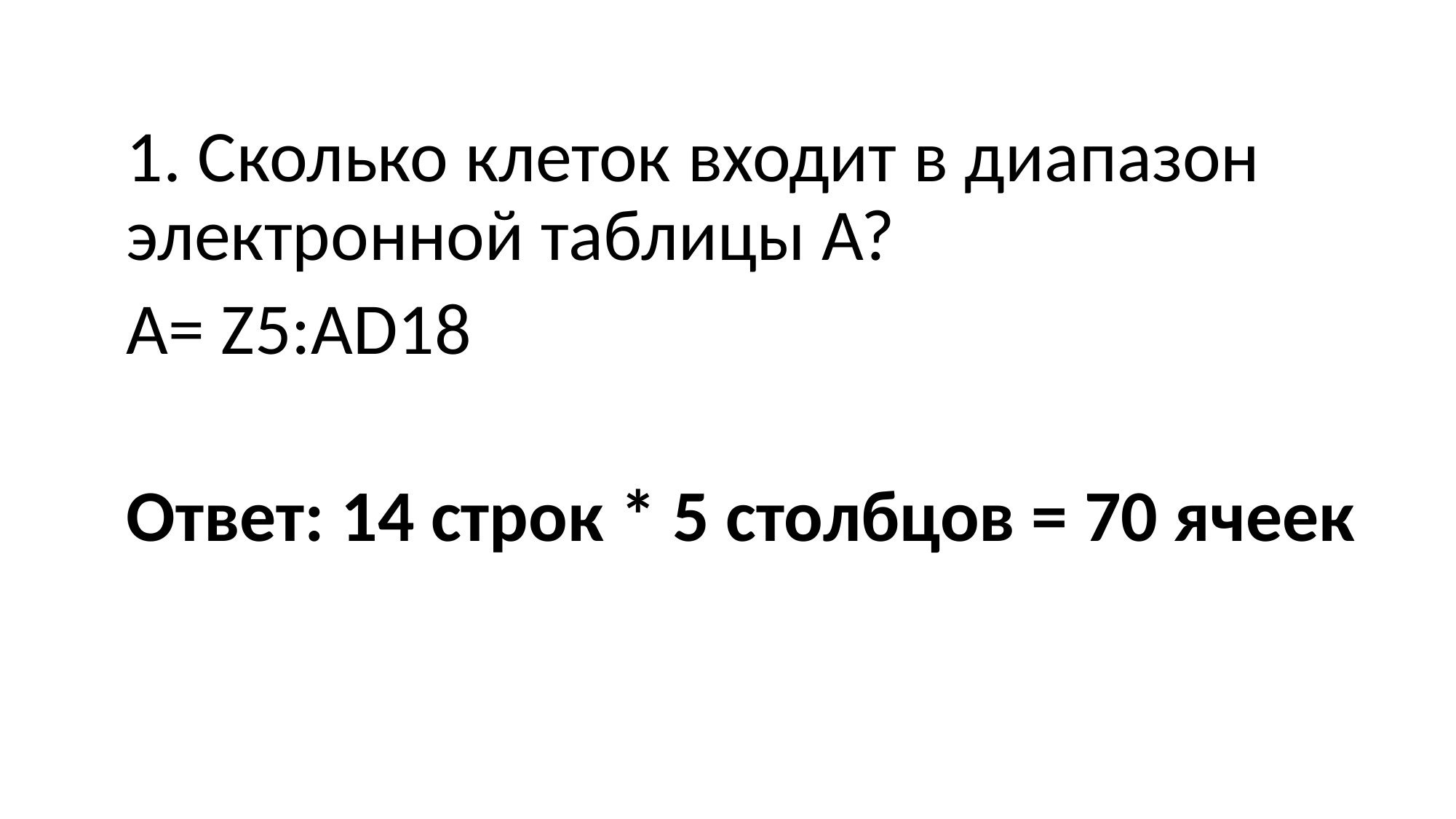

1. Сколько клеток входит в диапазон электронной таблицы А?
А= Z5:AD18

Ответ: 14 строк * 5 столбцов = 70 ячеек